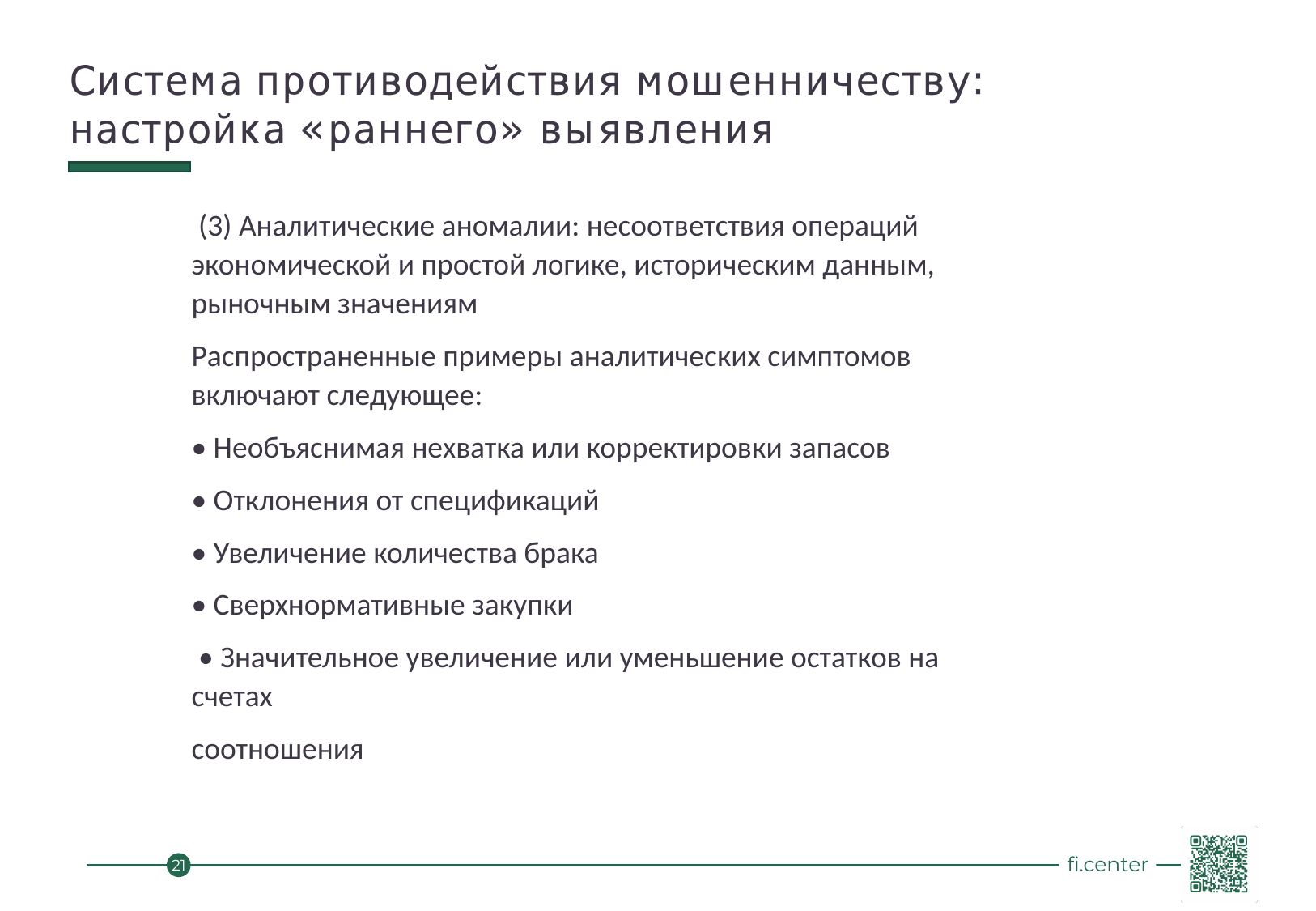

Система противодействия мошенничеству: настройка «раннего» выявления

 (3) Аналитические аномалии: несоответствия операций экономической и простой логике, историческим данным, рыночным значениям
Распространенные примеры аналитических симптомов включают следующее:
• Необъяснимая нехватка или корректировки запасов
• Отклонения от спецификаций
• Увеличение количества брака
• Сверхнормативные закупки
 • Значительное увеличение или уменьшение остатков на счетах
соотношения
21